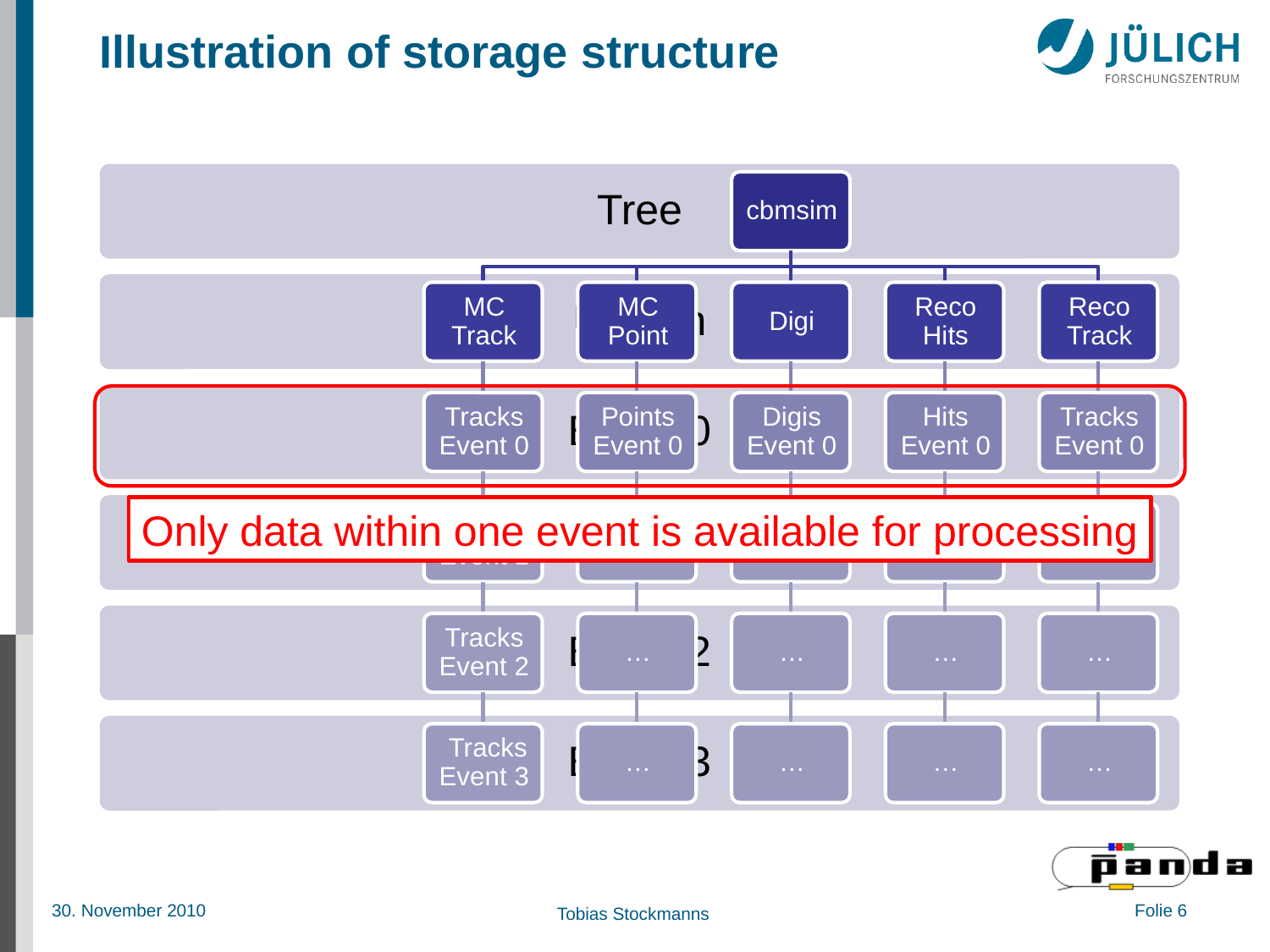

# Illustration of storage structure
Event 3
Event 2
Event 1
Event 0
Branch
Tree
cbmsim
MC Track
Tracks
Event 0
Tracks
Event 1
Tracks
Event 2
 Tracks
Event 3
MC Point
Points
Event 0
…
…
…
Digi
Digis
Event 0
…
…
…
Reco Hits
Hits
Event 0
…
…
…
Reco Track
Tracks
Event 0
…
…
…

Only data within one event is available for processing